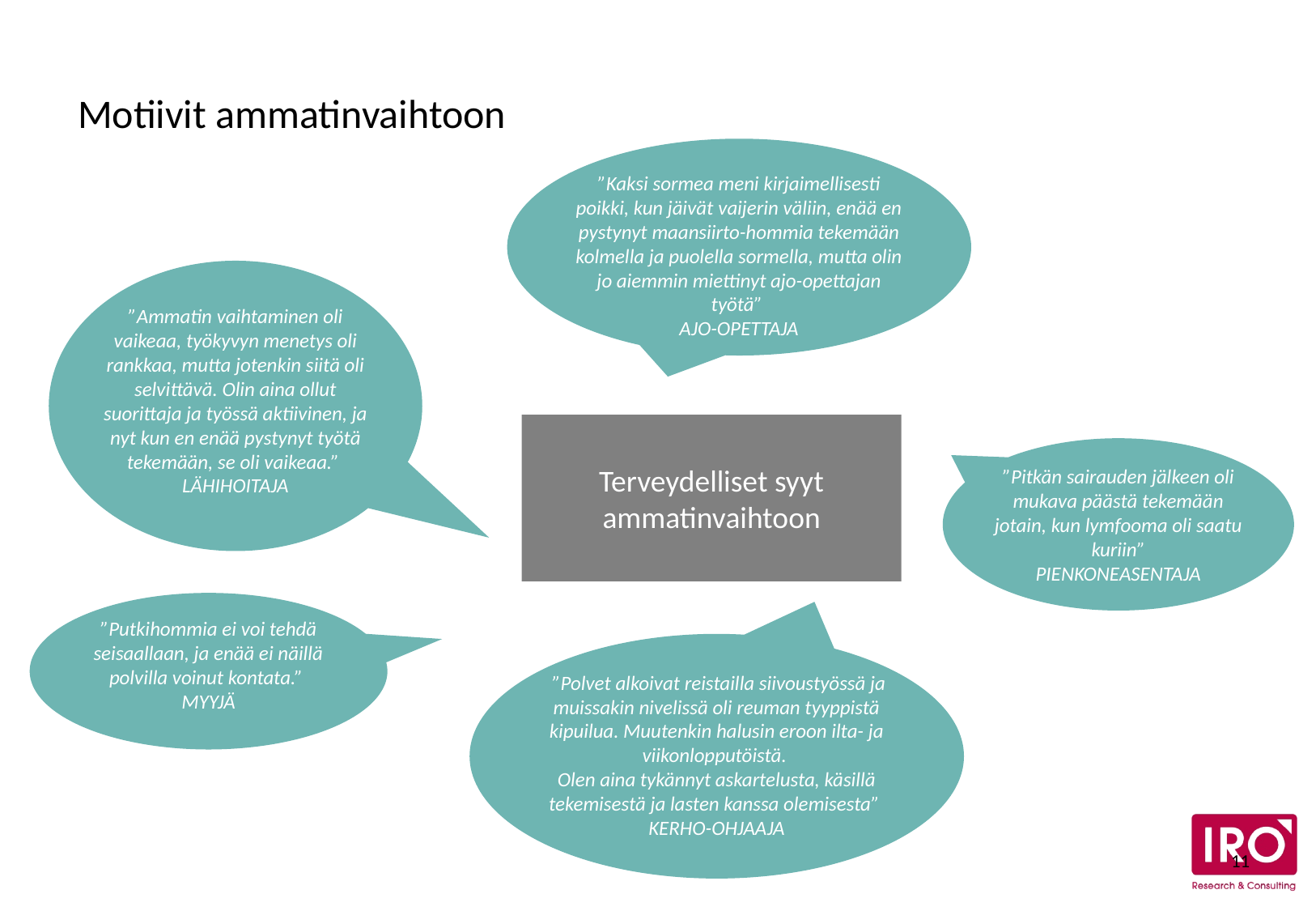

# Motiivit ammatinvaihtoon
”Kaksi sormea meni kirjaimellisesti poikki, kun jäivät vaijerin väliin, enää en pystynyt maansiirto-hommia tekemään kolmella ja puolella sormella, mutta olin jo aiemmin miettinyt ajo-opettajan työtä”
AJO-OPETTAJA
”Ammatin vaihtaminen oli vaikeaa, työkyvyn menetys oli rankkaa, mutta jotenkin siitä oli selvittävä. Olin aina ollut suorittaja ja työssä aktiivinen, ja nyt kun en enää pystynyt työtä tekemään, se oli vaikeaa.”
LÄHIHOITAJA
Terveydelliset syyt ammatinvaihtoon
”Pitkän sairauden jälkeen oli mukava päästä tekemään jotain, kun lymfooma oli saatu kuriin”
PIENKONEASENTAJA
”Putkihommia ei voi tehdä seisaallaan, ja enää ei näillä polvilla voinut kontata.”
MYYJÄ
 ”Polvet alkoivat reistailla siivoustyössä ja muissakin nivelissä oli reuman tyyppistä kipuilua. Muutenkin halusin eroon ilta- ja viikonlopputöistä.
Olen aina tykännyt askartelusta, käsillä tekemisestä ja lasten kanssa olemisesta”
KERHO-OHJAAJA
11
11